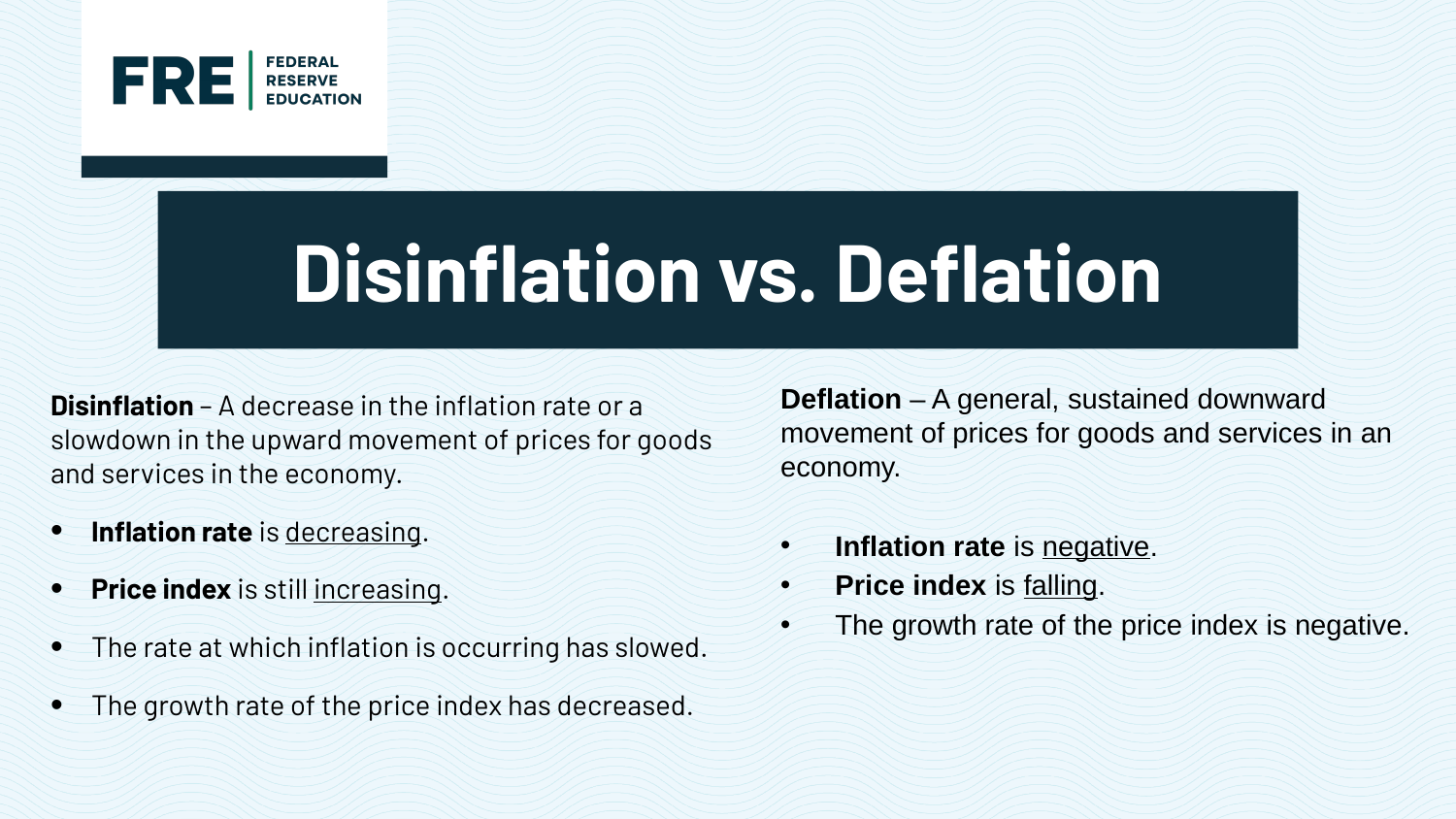

Disinflation vs. Deflation
Deflation – A general, sustained downward movement of prices for goods and services in an economy.

Inflation rate is negative.
Price index is falling.
The growth rate of the price index is negative.
Disinflation – A decrease in the inflation rate or a slowdown in the upward movement of prices for goods and services in the economy.
Inflation rate is decreasing.
Price index is still increasing.
The rate at which inflation is occurring has slowed.
The growth rate of the price index has decreased.